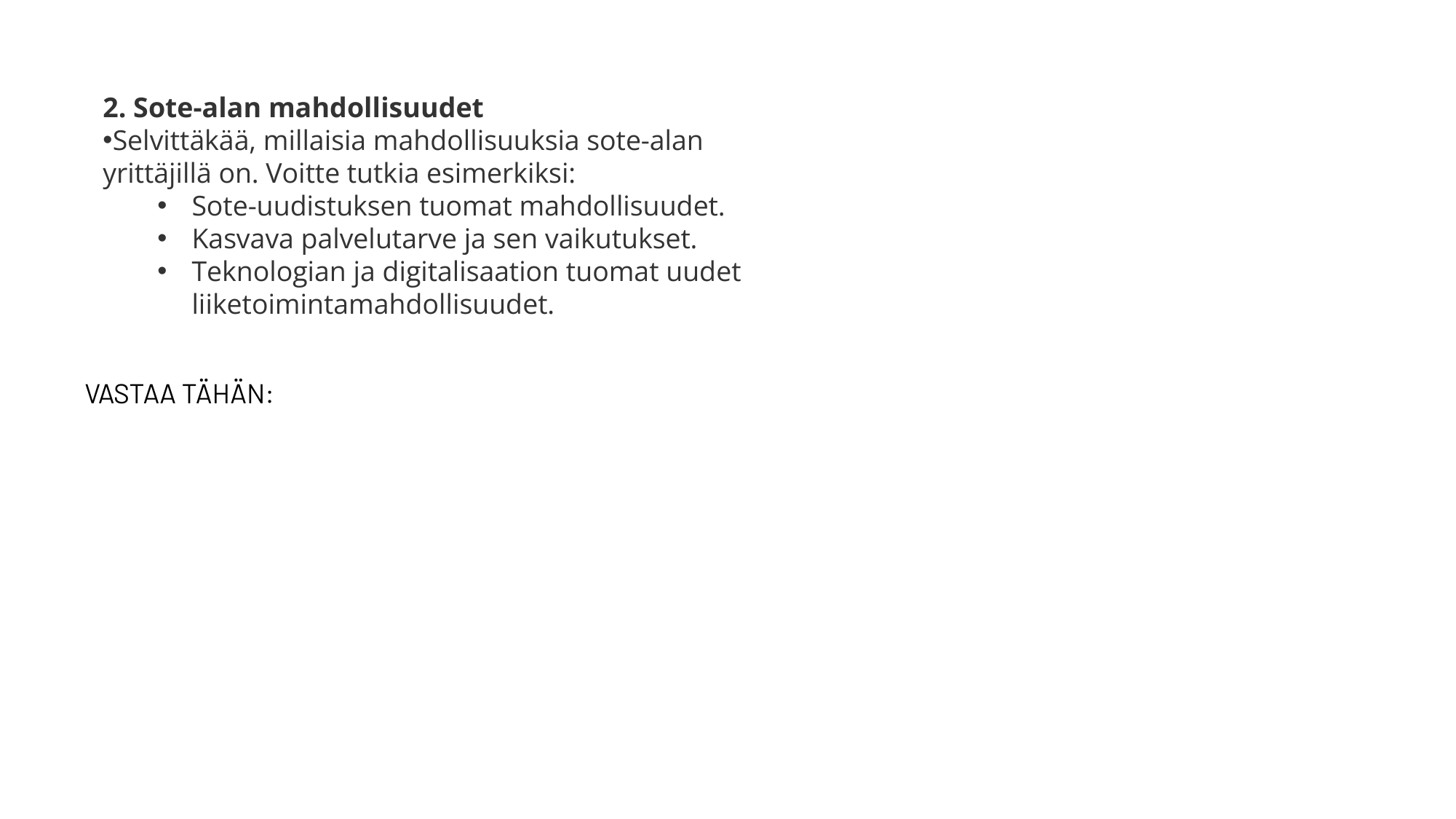

2. Sote-alan mahdollisuudet
Selvittäkää, millaisia mahdollisuuksia sote-alan yrittäjillä on. Voitte tutkia esimerkiksi:
Sote-uudistuksen tuomat mahdollisuudet.
Kasvava palvelutarve ja sen vaikutukset.
Teknologian ja digitalisaation tuomat uudet liiketoimintamahdollisuudet.
VASTAA TÄHÄN: